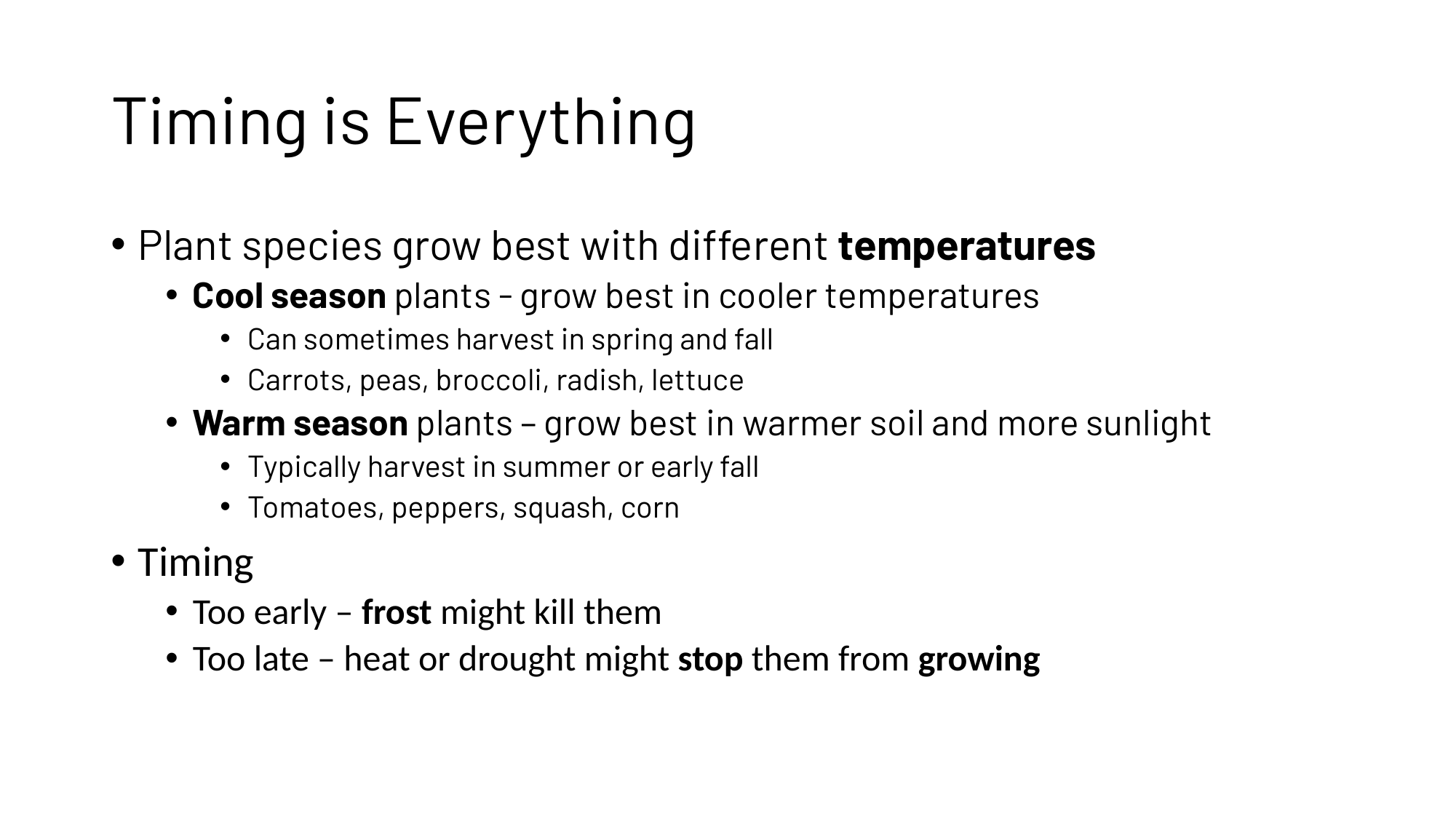

# Timing is Everything
Plant species grow best with different temperatures
Cool season plants - grow best in cooler temperatures
Can sometimes harvest in spring and fall
Carrots, peas, broccoli, radish, lettuce
Warm season plants – grow best in warmer soil and more sunlight
Typically harvest in summer or early fall
Tomatoes, peppers, squash, corn
Timing
Too early – frost might kill them
Too late – heat or drought might stop them from growing